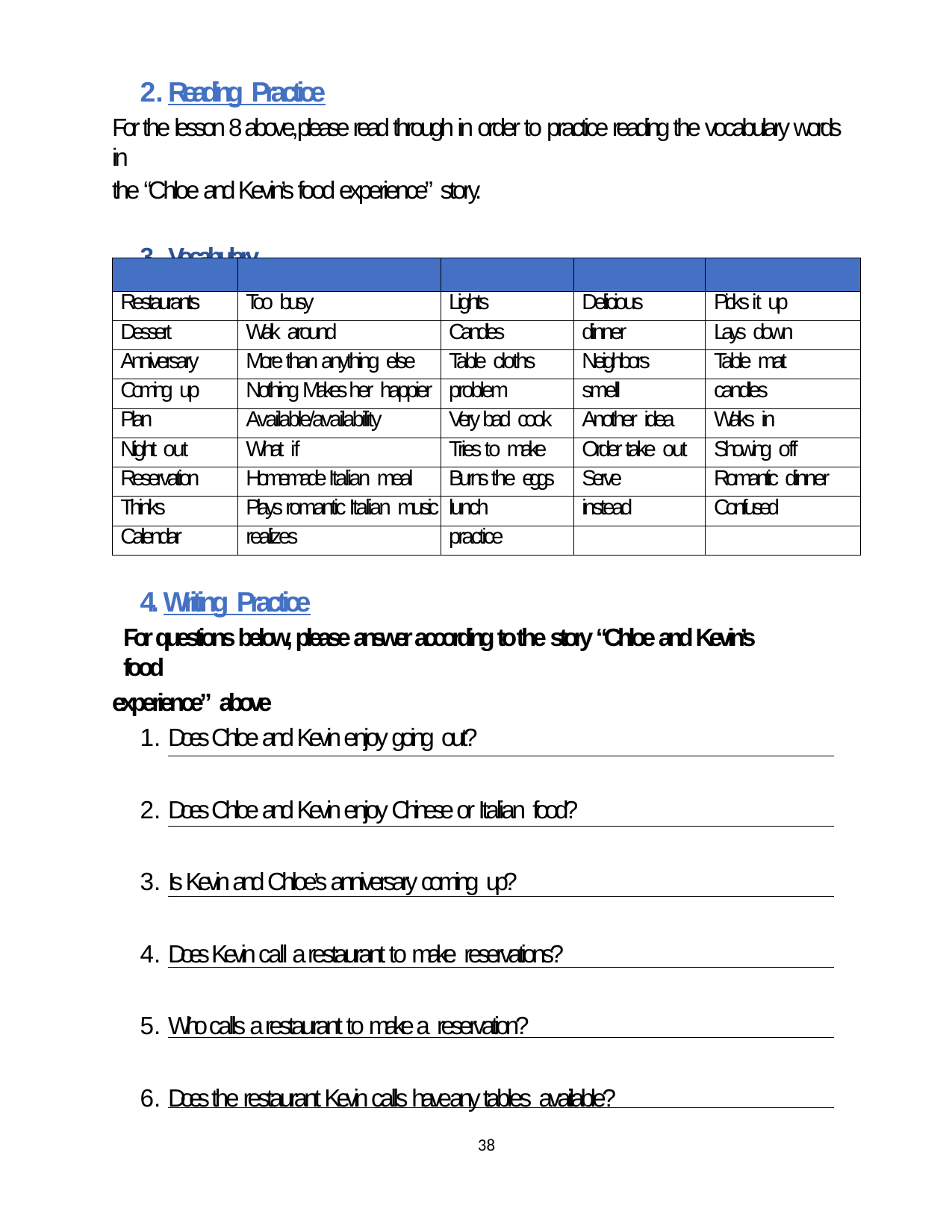

Reading Practice
For the lesson 8 above, please read through in order to practice reading the vocabulary words in
the “Chloe and Kevin’s food experience” story.

Vocabulary
|  |  |  |  |  |
| --- | --- | --- | --- | --- |
| Restaurants | Too busy | Lights | Delicious | Picks it up |
| Dessert | Walk around | Candles | dinner | Lays down |
| Anniversary | More than anything else | Table cloths | Neighbors | Table mat |
| Coming up | Nothing Makes her happier | problem | smell | candles |
| Plan | Available/availability | Very bad cook | Another idea | Walks in |
| Night out | What if | Tries to make | Order take out | Showing off |
| Reservation | Homemade Italian meal | Burns the eggs | Serve | Romantic dinner |
| Thinks | Plays romantic Italian music | lunch | instead | Confused |
| Calendar | realizes | practice |  |  |
4. Writing Practice
For questions below, please answer according to the story “Chloe and Kevin’s food
experience” above
Does Chloe and Kevin enjoy going out?

Does Chloe and Kevin enjoy Chinese or Italian food?

Is Kevin and Chloe’s anniversary coming up?

Does Kevin call a restaurant to make reservations?

Who calls a restaurant to make a reservation?

Does the restaurant Kevin calls have any tables available?

38